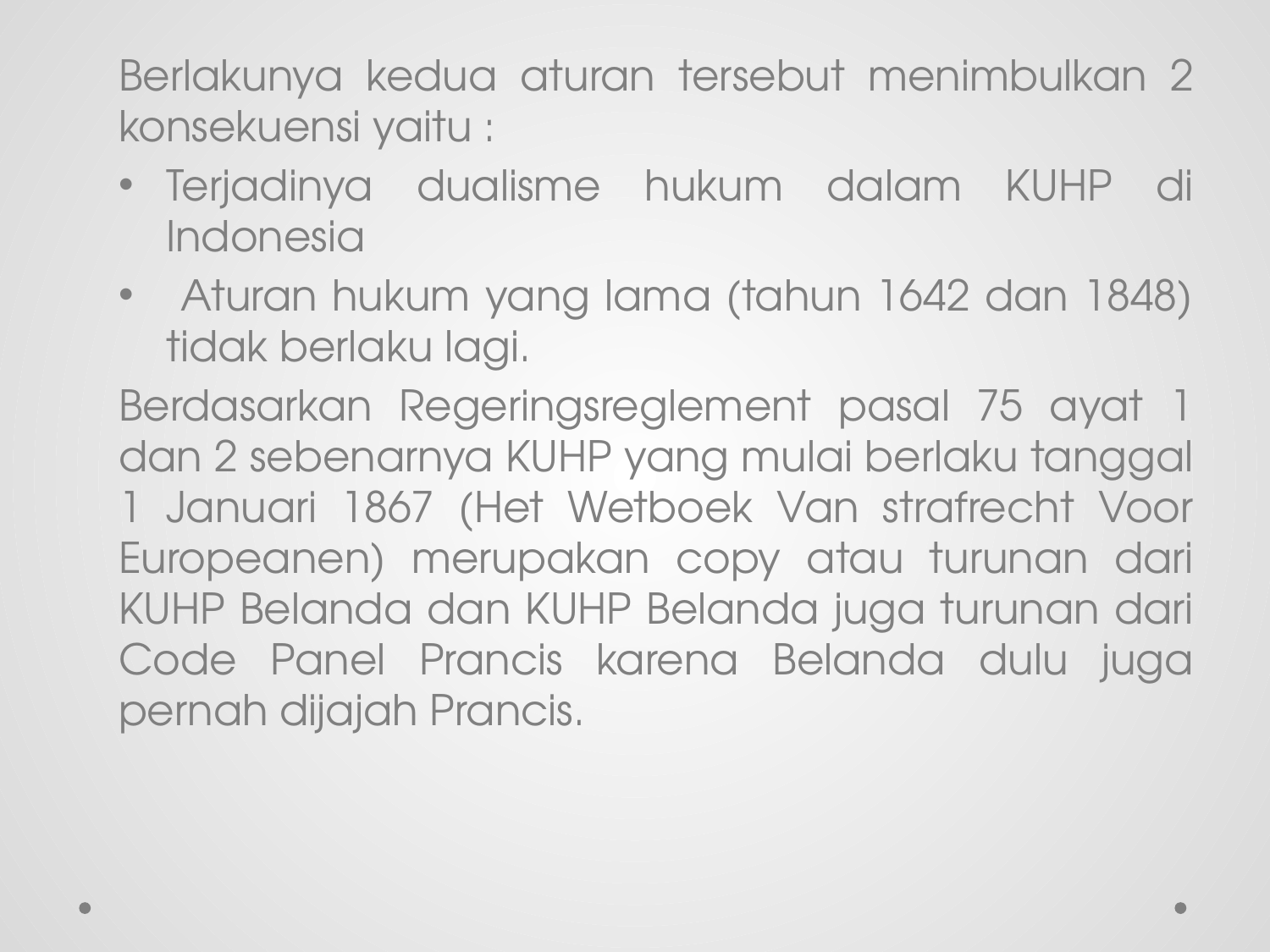

Berlakunya kedua aturan tersebut menimbulkan 2 konsekuensi yaitu :
Terjadinya dualisme hukum dalam KUHP di Indonesia
 Aturan hukum yang lama (tahun 1642 dan 1848) tidak berlaku lagi.
Berdasarkan Regeringsreglement pasal 75 ayat 1 dan 2 sebenarnya KUHP yang mulai berlaku tanggal 1 Januari 1867 (Het Wetboek Van strafrecht Voor Europeanen) merupakan copy atau turunan dari KUHP Belanda dan KUHP Belanda juga turunan dari Code Panel Prancis karena Belanda dulu juga pernah dijajah Prancis.